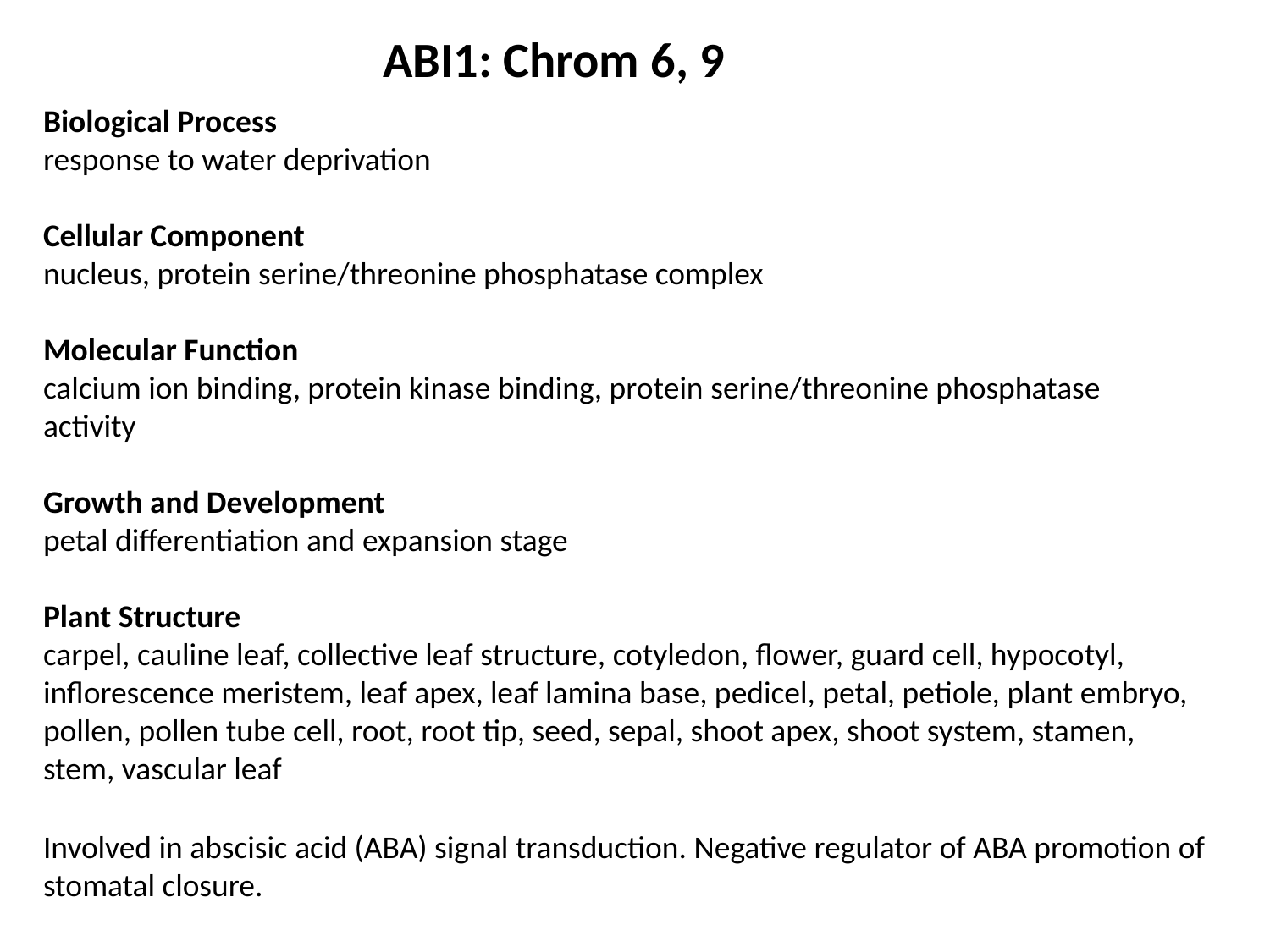

ABI1: Chrom 6, 9
Biological Process
response to water deprivation

Cellular Component
nucleus, protein serine/threonine phosphatase complex

Molecular Function
calcium ion binding, protein kinase binding, protein serine/threonine phosphatase activity

Growth and Development
petal differentiation and expansion stage

Plant Structure
carpel, cauline leaf, collective leaf structure, cotyledon, flower, guard cell, hypocotyl, inflorescence meristem, leaf apex, leaf lamina base, pedicel, petal, petiole, plant embryo, pollen, pollen tube cell, root, root tip, seed, sepal, shoot apex, shoot system, stamen, stem, vascular leaf
Involved in abscisic acid (ABA) signal transduction. Negative regulator of ABA promotion of stomatal closure.